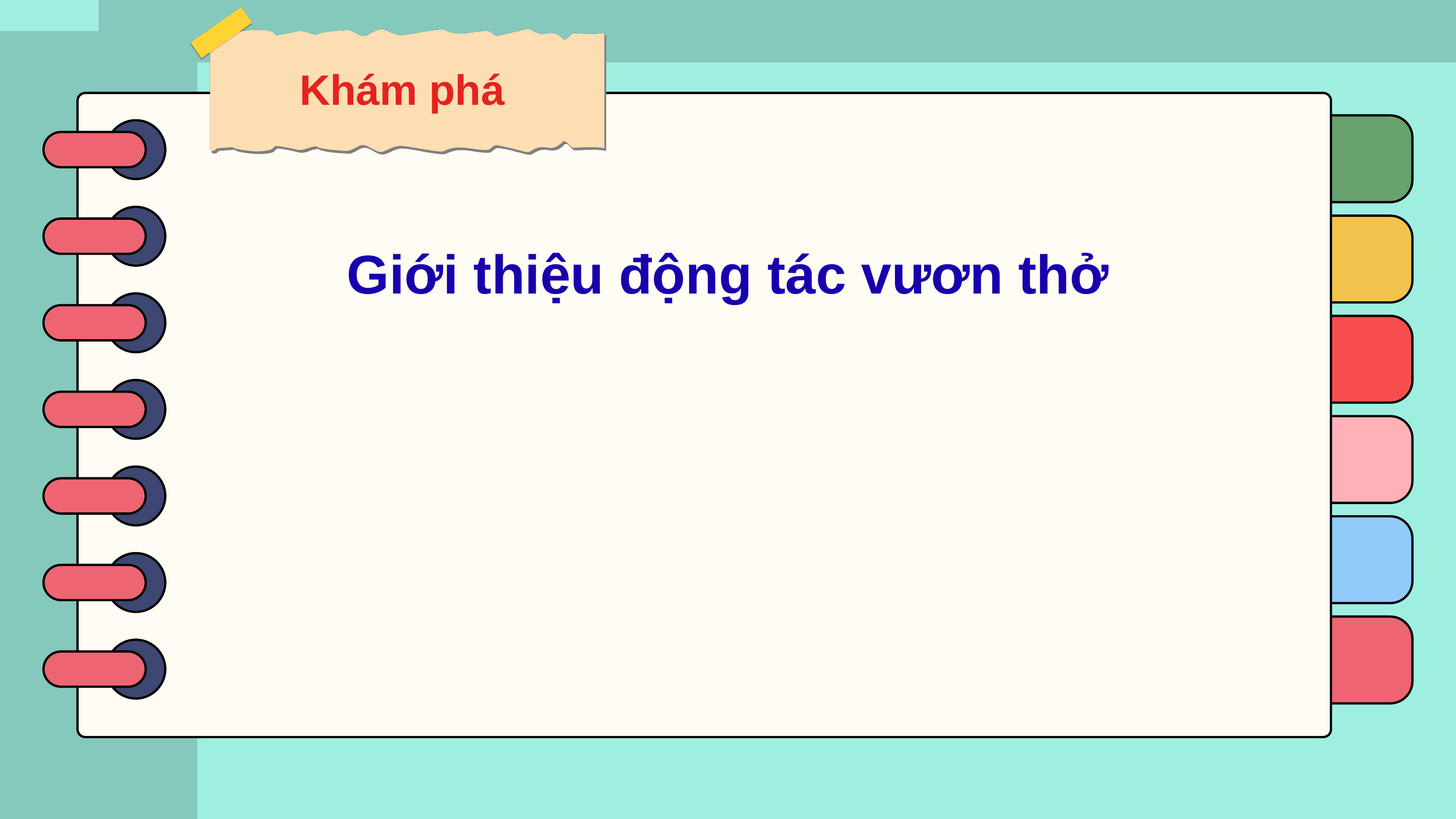

Khám phá

Giới thiệu động tác vươn thở